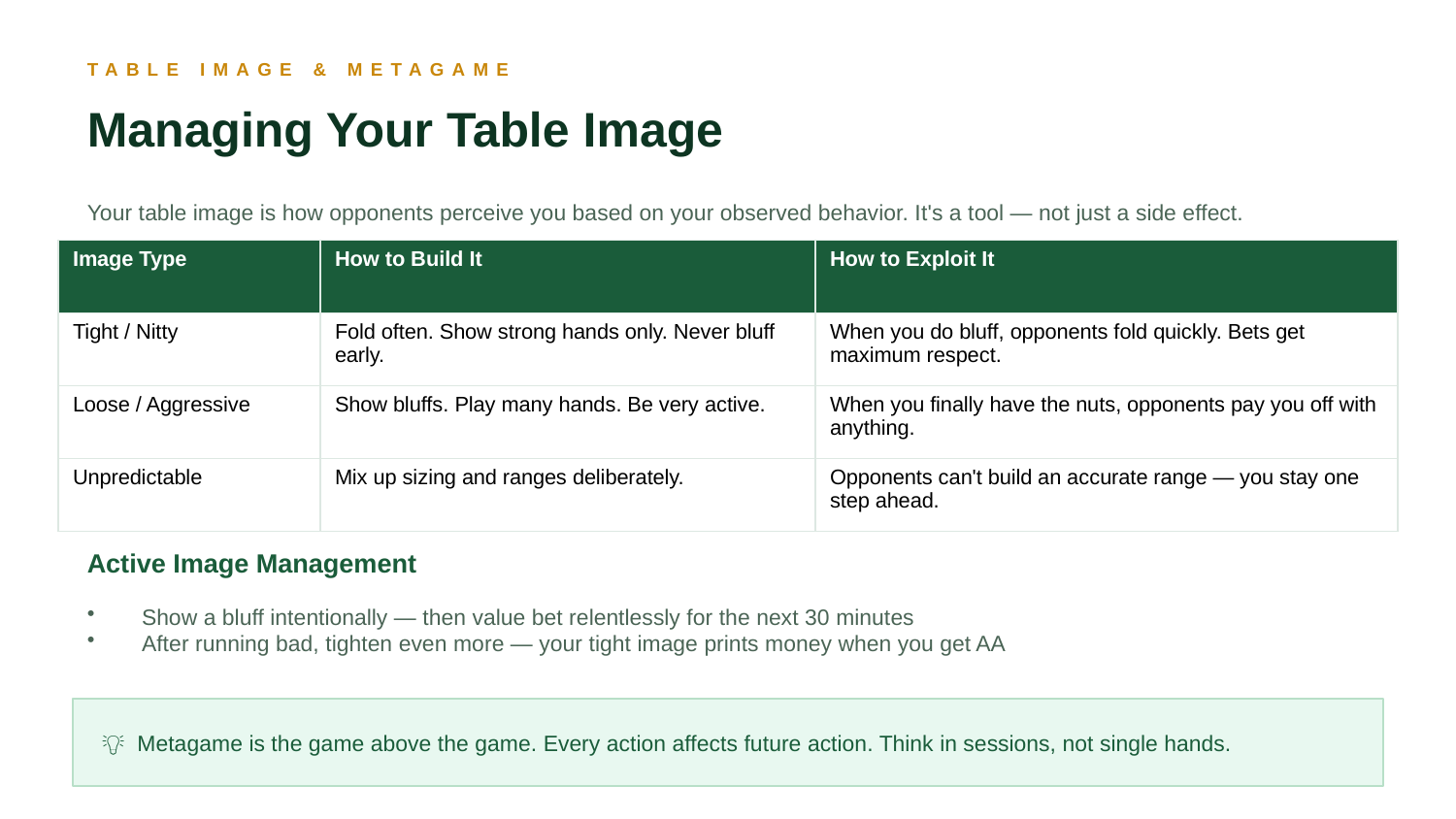

TABLE IMAGE & METAGAME
Managing Your Table Image
Your table image is how opponents perceive you based on your observed behavior. It's a tool — not just a side effect.
| Image Type | How to Build It | How to Exploit It |
| --- | --- | --- |
| Tight / Nitty | Fold often. Show strong hands only. Never bluff early. | When you do bluff, opponents fold quickly. Bets get maximum respect. |
| Loose / Aggressive | Show bluffs. Play many hands. Be very active. | When you finally have the nuts, opponents pay you off with anything. |
| Unpredictable | Mix up sizing and ranges deliberately. | Opponents can't build an accurate range — you stay one step ahead. |
Active Image Management
Show a bluff intentionally — then value bet relentlessly for the next 30 minutes
After running bad, tighten even more — your tight image prints money when you get AA

💡  Metagame is the game above the game. Every action affects future action. Think in sessions, not single hands.